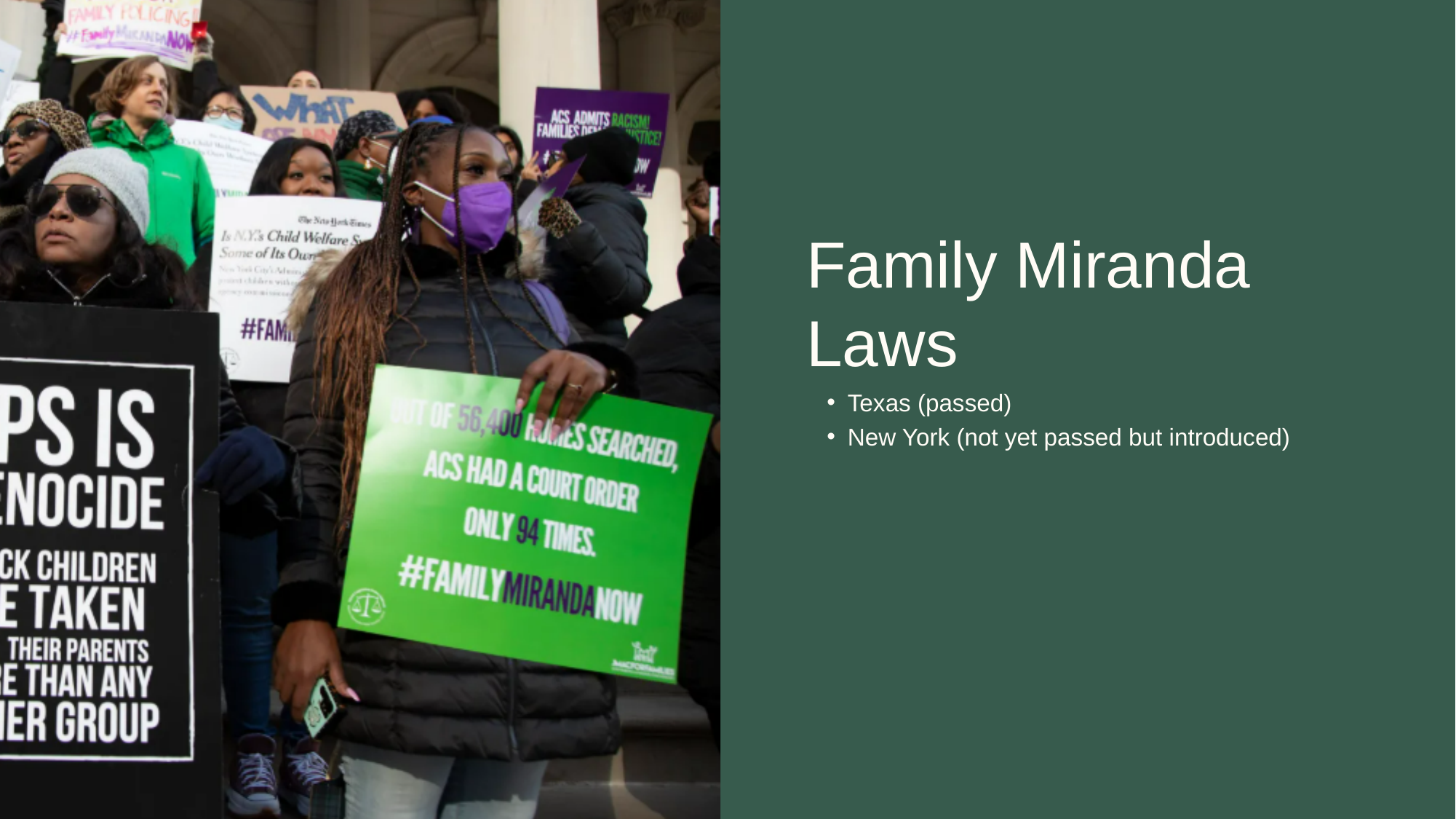

Family Miranda Laws
Texas (passed)
New York (not yet passed but introduced)